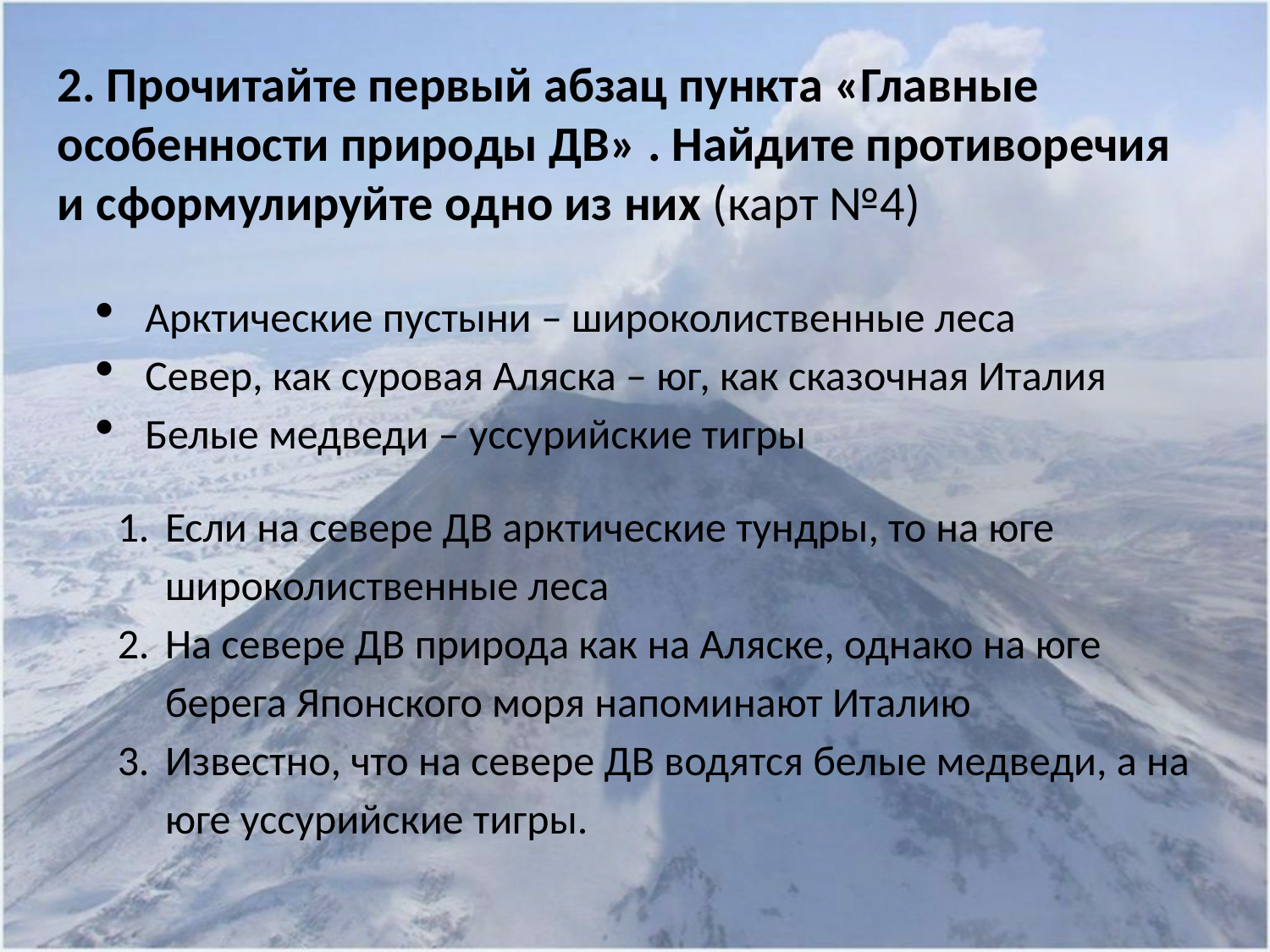

2. Прочитайте первый абзац пункта «Главные особенности природы ДВ» . Найдите противоречия и сформулируйте одно из них (карт №4)
Арктические пустыни – широколиственные леса
Север, как суровая Аляска – юг, как сказочная Италия
Белые медведи – уссурийские тигры
Если на севере ДВ арктические тундры, то на юге широколиственные леса
На севере ДВ природа как на Аляске, однако на юге берега Японского моря напоминают Италию
Известно, что на севере ДВ водятся белые медведи, а на юге уссурийские тигры.